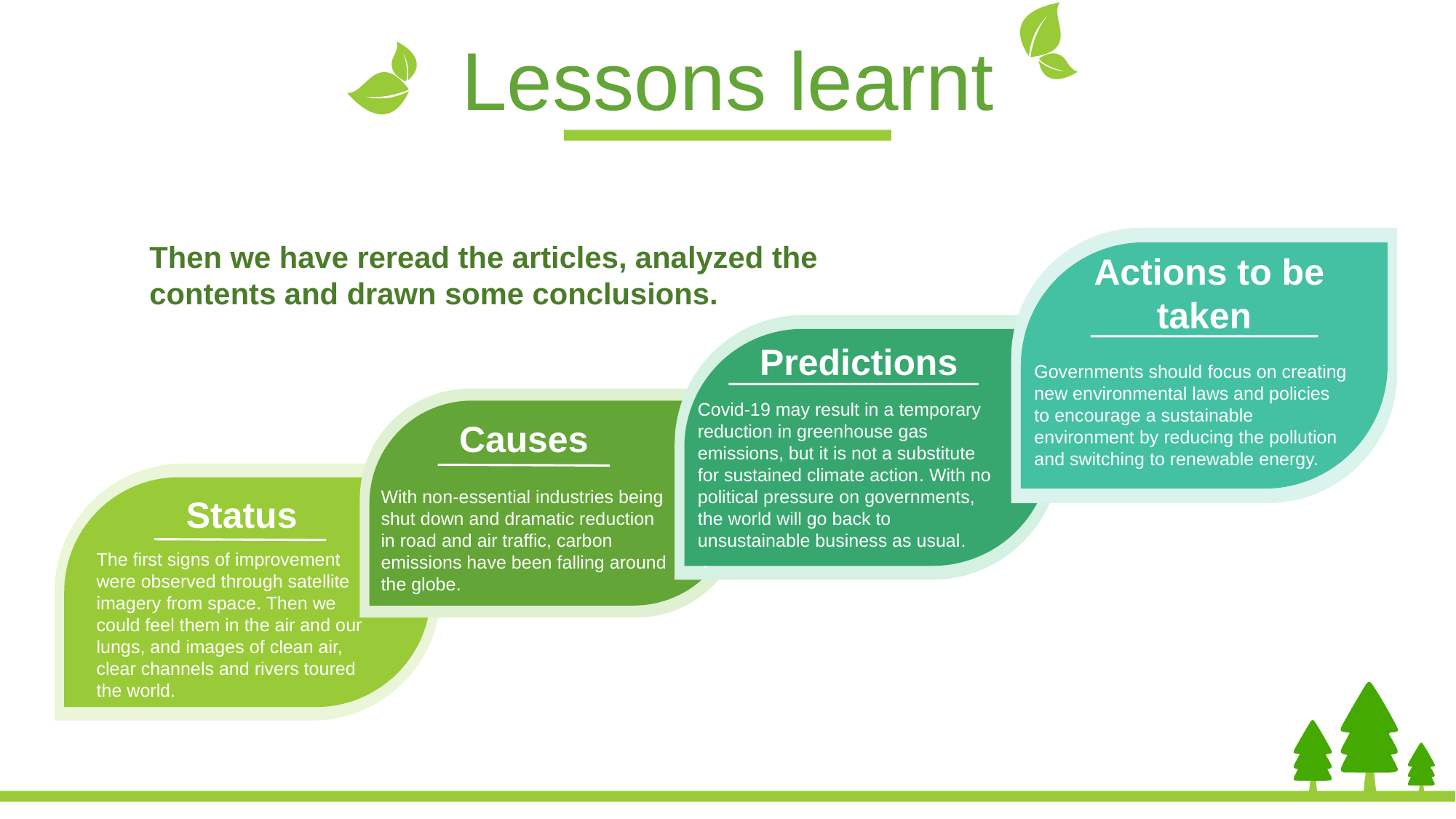

Lessons learnt

Then we have reread the articles, analyzed the contents and drawn some conclusions.

   Actions to be   taken

Governments should focus on creating new environmental laws and policies to encourage a sustainable environment by reducing the pollution and switching to renewable energy.

 Predictions

Covid-19 may result in a temporary reduction in greenhouse gas emissions, but it is not a substitute for sustained climate action. With no political pressure on governments, the world will go back to unsustainable business as usual.
 .
Causes

With non-essential industries being shut down and dramatic reduction in road and air traffic, carbon emissions have been falling around the globe.
Status
The first signs of improvement were observed through satellite imagery from space. Then we could feel them in the air and our lungs, and images of clean air, clear channels and rivers toured the world.